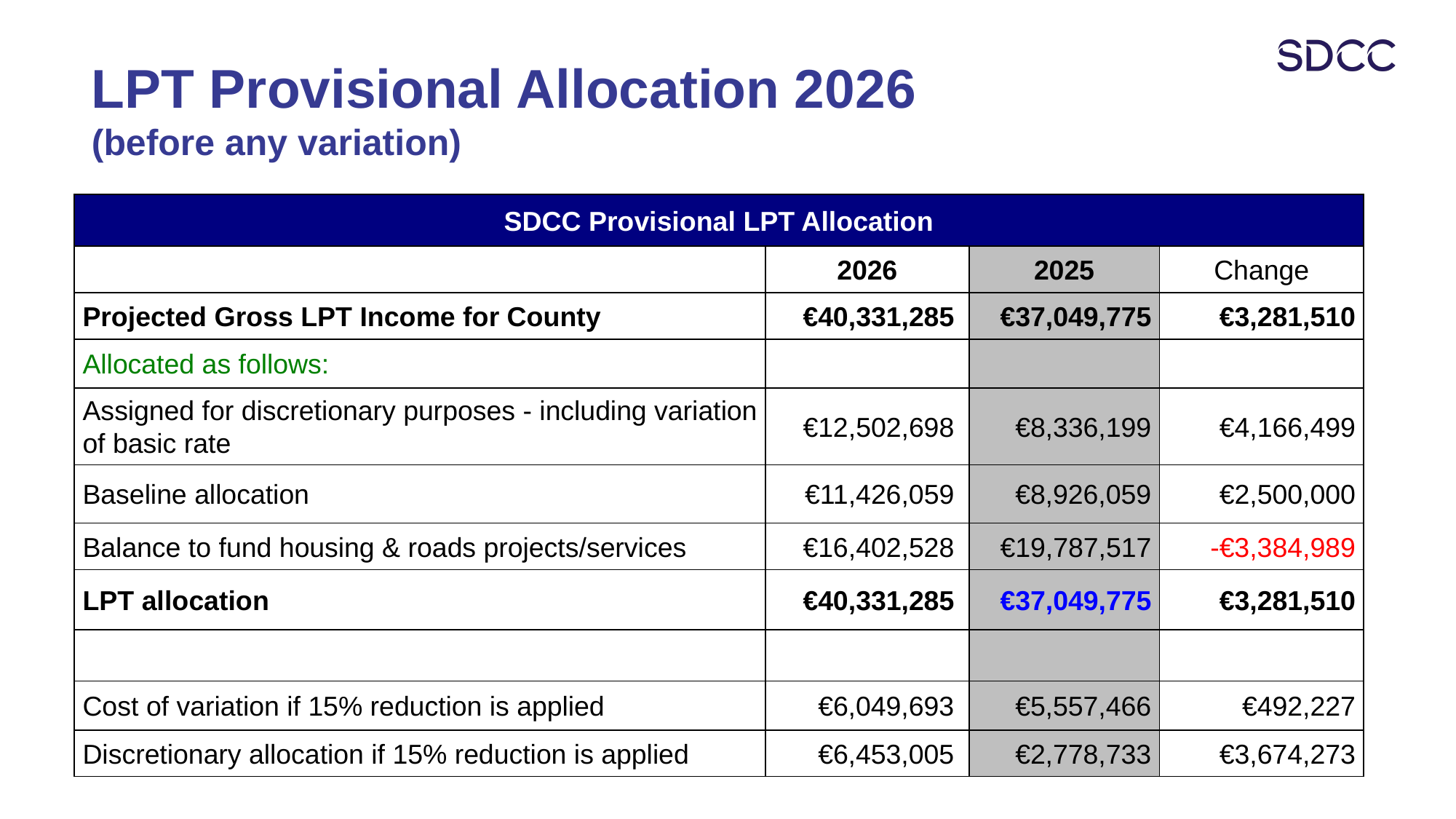

LPT Provisional Allocation 2026
(before any variation)
| SDCC Provisional LPT Allocation |  |  |  |
| --- | --- | --- | --- |
|  | 2026 | 2025 | Change |
| Projected Gross LPT Income for County | €40,331,285 | €37,049,775 | €3,281,510 |
| Allocated as follows: |  |  |  |
| Assigned for discretionary purposes - including variation of basic rate | €12,502,698 | €8,336,199 | €4,166,499 |
| Baseline allocation | €11,426,059 | €8,926,059 | €2,500,000 |
| Balance to fund housing & roads projects/services | €16,402,528 | €19,787,517 | -€3,384,989 |
| LPT allocation | €40,331,285 | €37,049,775 | €3,281,510 |
|  |  |  |  |
| Cost of variation if 15% reduction is applied | €6,049,693 | €5,557,466 | €492,227 |
| Discretionary allocation if 15% reduction is applied | €6,453,005 | €2,778,733 | €3,674,273 |